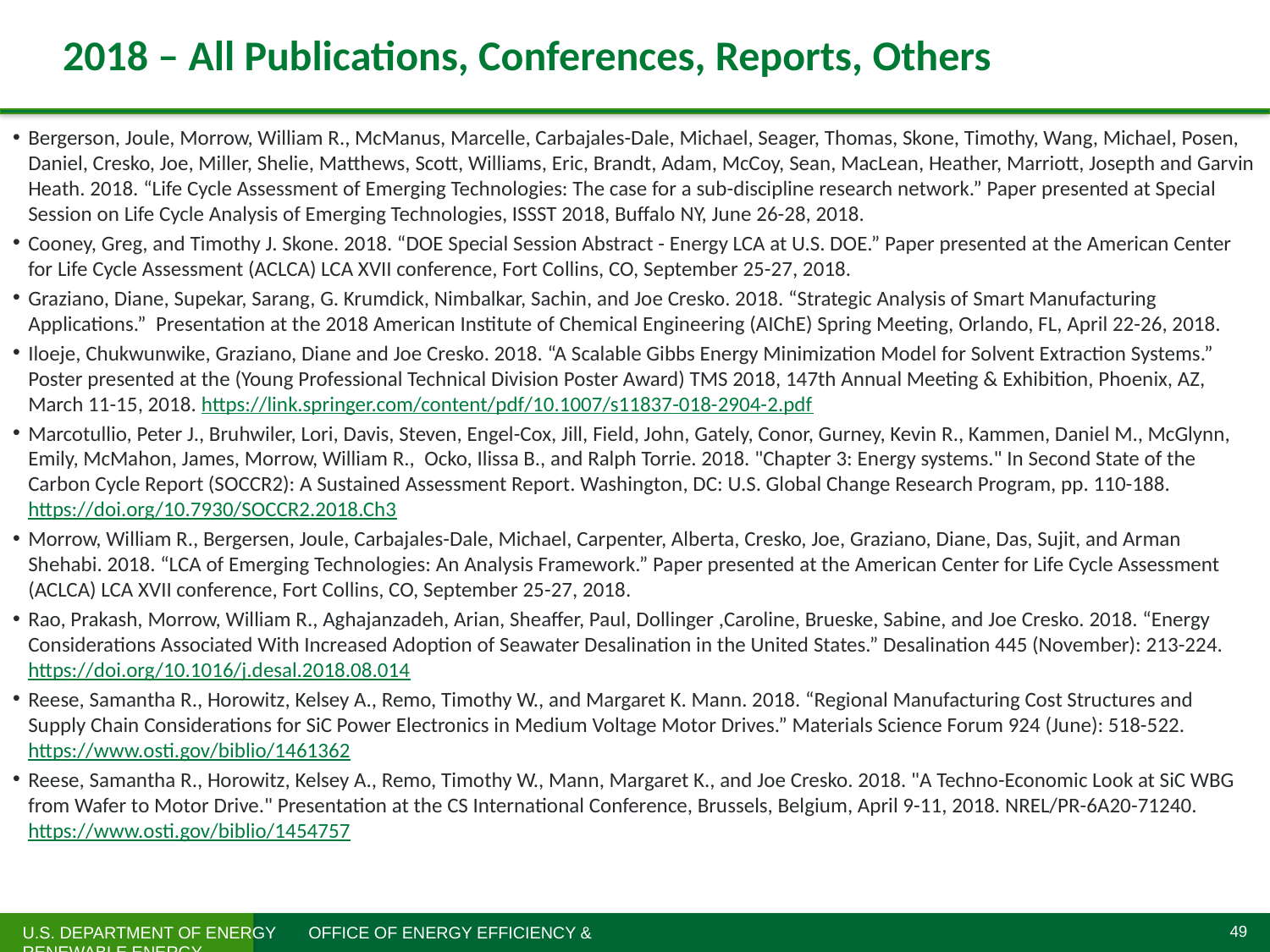

# 2018 – All Publications, Conferences, Reports, Others
Bergerson, Joule, Morrow, William R., McManus, Marcelle, Carbajales-Dale, Michael, Seager, Thomas, Skone, Timothy, Wang, Michael, Posen, Daniel, Cresko, Joe, Miller, Shelie, Matthews, Scott, Williams, Eric, Brandt, Adam, McCoy, Sean, MacLean, Heather, Marriott, Josepth and Garvin Heath. 2018. “Life Cycle Assessment of Emerging Technologies: The case for a sub-discipline research network.” Paper presented at Special Session on Life Cycle Analysis of Emerging Technologies, ISSST 2018, Buffalo NY, June 26-28, 2018.
Cooney, Greg, and Timothy J. Skone. 2018. “DOE Special Session Abstract - Energy LCA at U.S. DOE.” Paper presented at the American Center for Life Cycle Assessment (ACLCA) LCA XVII conference, Fort Collins, CO, September 25-27, 2018.
Graziano, Diane, Supekar, Sarang, G. Krumdick, Nimbalkar, Sachin, and Joe Cresko. 2018. “Strategic Analysis of Smart Manufacturing Applications.”  Presentation at the 2018 American Institute of Chemical Engineering (AIChE) Spring Meeting, Orlando, FL, April 22-26, 2018.
Iloeje, Chukwunwike, Graziano, Diane and Joe Cresko. 2018. “A Scalable Gibbs Energy Minimization Model for Solvent Extraction Systems.” Poster presented at the (Young Professional Technical Division Poster Award) TMS 2018, 147th Annual Meeting & Exhibition, Phoenix, AZ, March 11-15, 2018. https://link.springer.com/content/pdf/10.1007/s11837-018-2904-2.pdf
Marcotullio, Peter J., Bruhwiler, Lori, Davis, Steven, Engel-Cox, Jill, Field, John, Gately, Conor, Gurney, Kevin R., Kammen, Daniel M., McGlynn, Emily, McMahon, James, Morrow, William R.,  Ocko, Ilissa B., and Ralph Torrie. 2018. "Chapter 3: Energy systems." In Second State of the Carbon Cycle Report (SOCCR2): A Sustained Assessment Report. Washington, DC: U.S. Global Change Research Program, pp. 110-188. https://doi.org/10.7930/SOCCR2.2018.Ch3
Morrow, William R., Bergersen, Joule, Carbajales-Dale, Michael, Carpenter, Alberta, Cresko, Joe, Graziano, Diane, Das, Sujit, and Arman Shehabi. 2018. “LCA of Emerging Technologies: An Analysis Framework.” Paper presented at the American Center for Life Cycle Assessment (ACLCA) LCA XVII conference, Fort Collins, CO, September 25-27, 2018.
Rao, Prakash, Morrow, William R., Aghajanzadeh, Arian, Sheaffer, Paul, Dollinger ,Caroline, Brueske, Sabine, and Joe Cresko. 2018. “Energy Considerations Associated With Increased Adoption of Seawater Desalination in the United States.” Desalination 445 (November): 213-224. https://doi.org/10.1016/j.desal.2018.08.014
Reese, Samantha R., Horowitz, Kelsey A., Remo, Timothy W., and Margaret K. Mann. 2018. “Regional Manufacturing Cost Structures and Supply Chain Considerations for SiC Power Electronics in Medium Voltage Motor Drives.” Materials Science Forum 924 (June): 518-522. https://www.osti.gov/biblio/1461362
Reese, Samantha R., Horowitz, Kelsey A., Remo, Timothy W., Mann, Margaret K., and Joe Cresko. 2018. "A Techno-Economic Look at SiC WBG from Wafer to Motor Drive." Presentation at the CS International Conference, Brussels, Belgium, April 9-11, 2018. NREL/PR-6A20-71240. https://www.osti.gov/biblio/1454757